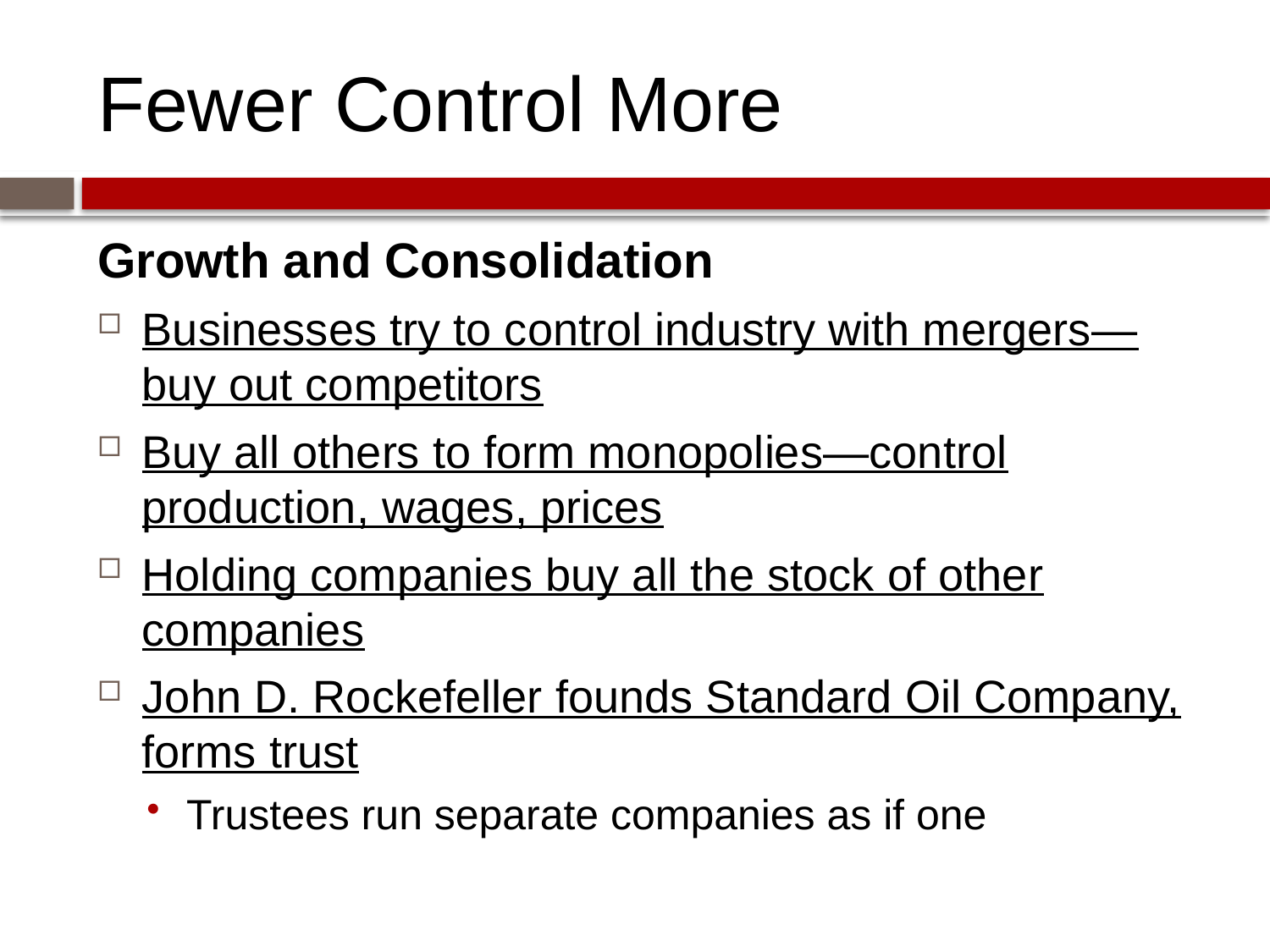

# Fewer Control More
Growth and Consolidation
Businesses try to control industry with mergers— buy out competitors
Buy all others to form monopolies—control production, wages, prices
Holding companies buy all the stock of other companies
John D. Rockefeller founds Standard Oil Company, forms trust
Trustees run separate companies as if one